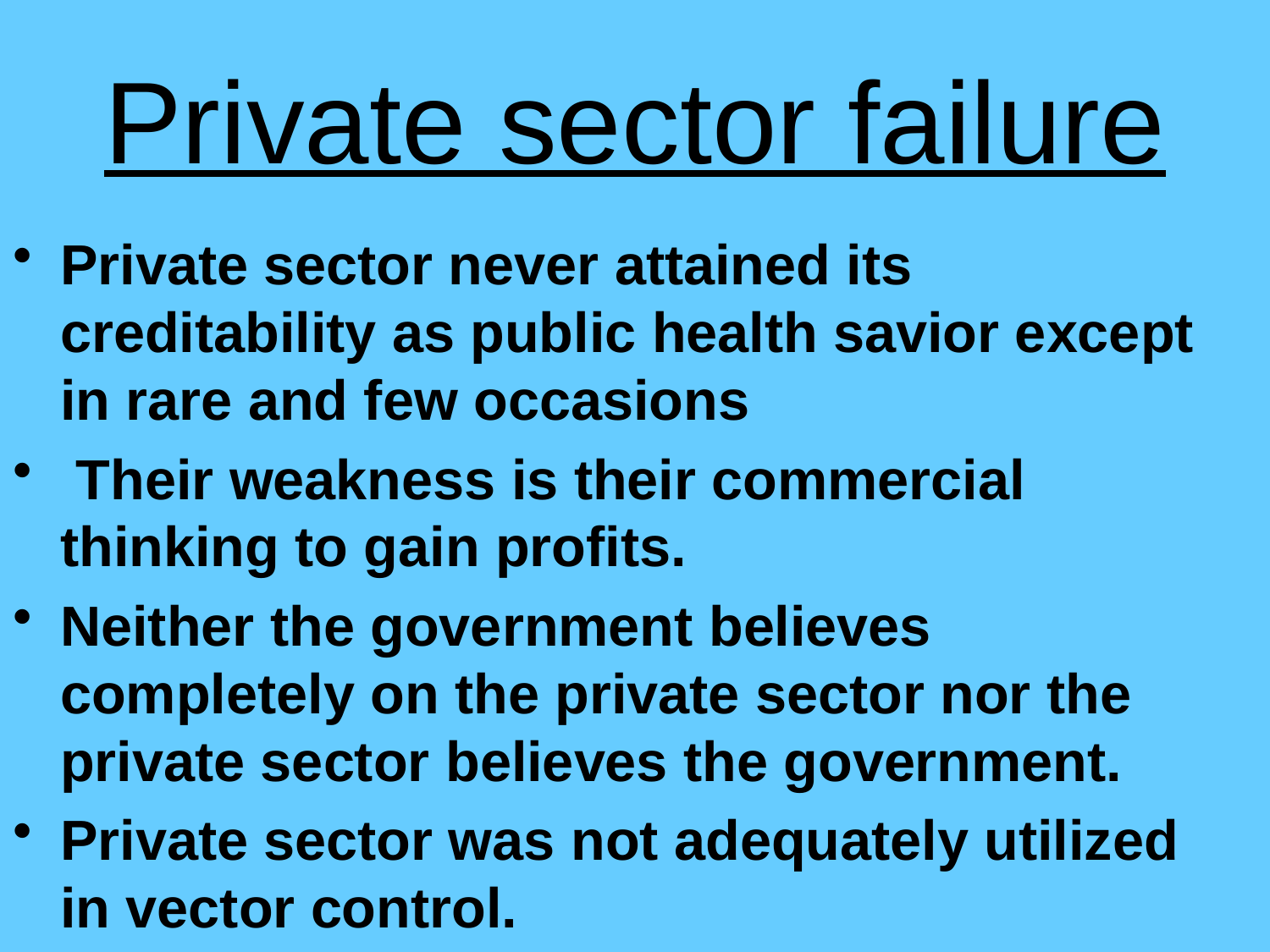

# Private sector failure
Private sector never attained its creditability as public health savior except in rare and few occasions
 Their weakness is their commercial thinking to gain profits.
Neither the government believes completely on the private sector nor the private sector believes the government.
Private sector was not adequately utilized in vector control.